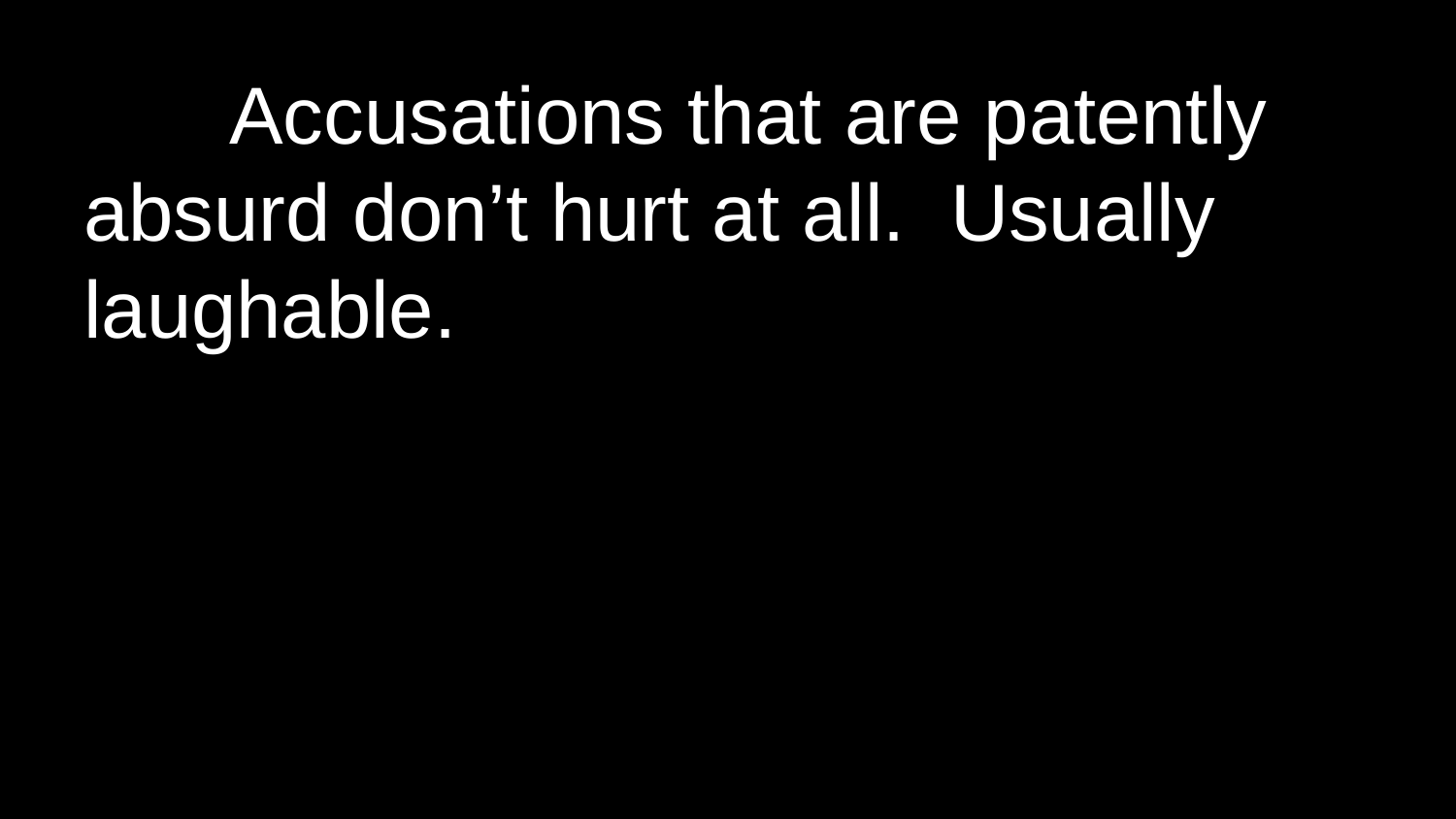

Accusations that are patently absurd don’t hurt at all.  Usually laughable.